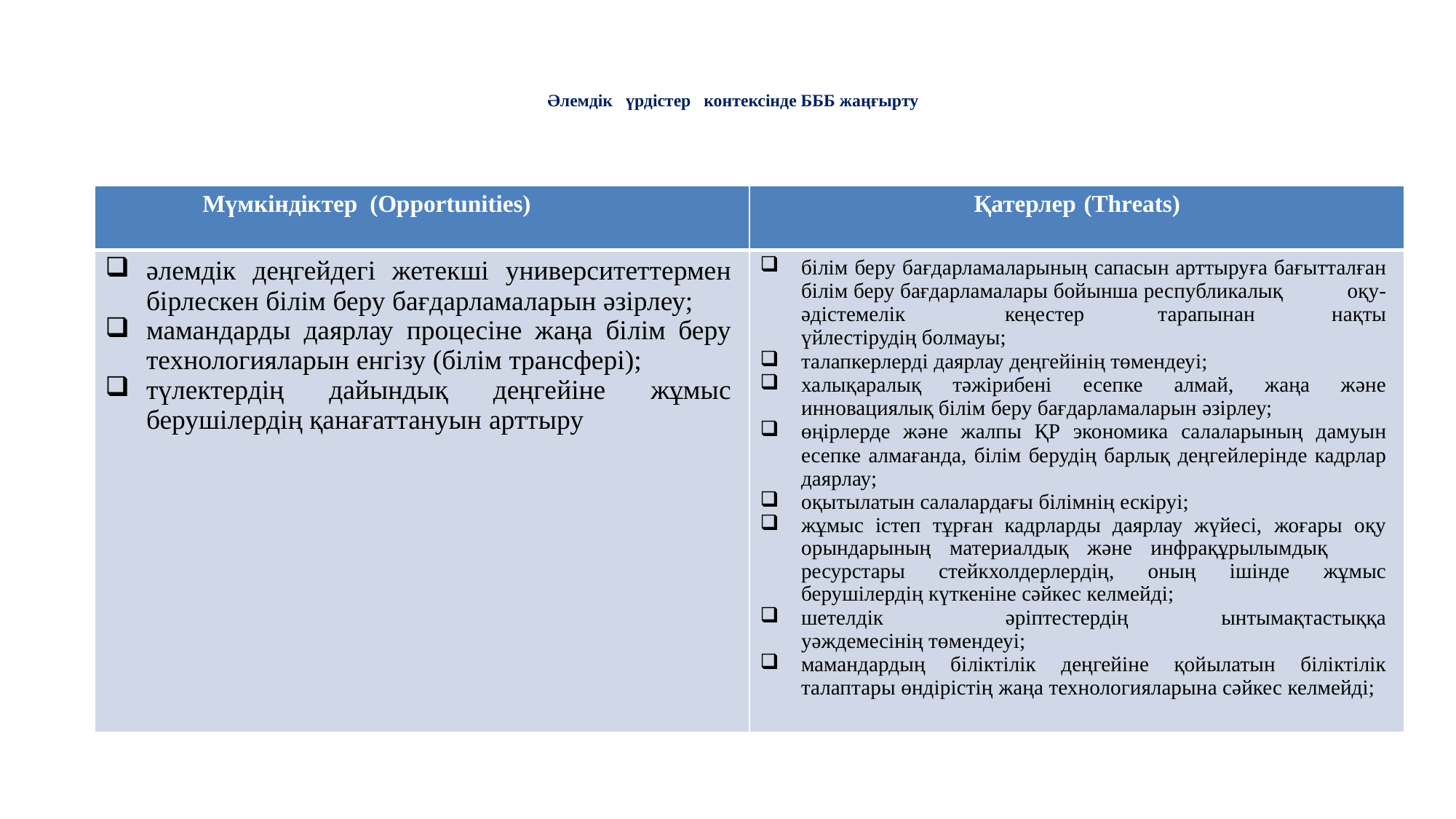

# Әлемдік   үрдістер   контексінде БББ жаңғырту
| Мүмкіндіктер (Opportunities) | Қатерлер (Threats) |
| --- | --- |
| әлемдік деңгейдегі жетекші университеттермен бірлескен білім беру бағдарламаларын әзірлеу; мамандарды даярлау процесіне жаңа білім беру технологияларын енгізу (білім трансфері); түлектердің дайындық деңгейіне жұмыс берушілердің қанағаттануын арттыру | білім беру бағдарламаларының сапасын арттыруға бағытталған білім беру бағдарламалары бойынша республикалық оқу-әдістемелік кеңестер тарапынан нақты үйлестірудің болмауы; талапкерлерді даярлау деңгейінің төмендеуі; халықаралық тәжірибені есепке алмай, жаңа және инновациялық білім беру бағдарламаларын әзірлеу; өңірлерде және жалпы ҚР экономика салаларының дамуын есепке алмағанда, білім берудің барлық деңгейлерінде кадрлар даярлау; оқытылатын салалардағы білімнің ескіруі; жұмыс істеп тұрған кадрларды даярлау жүйесі, жоғары оқу орындарының материалдық және инфрақұрылымдық ресурстары стейкхолдерлердің, оның ішінде жұмыс берушілердің күткеніне сәйкес келмейді; шетелдік әріптестердің ынтымақтастыққа уәждемесінің төмендеуі; мамандардың біліктілік деңгейіне қойылатын біліктілік талаптары өндірістің жаңа технологияларына сәйкес келмейді; |